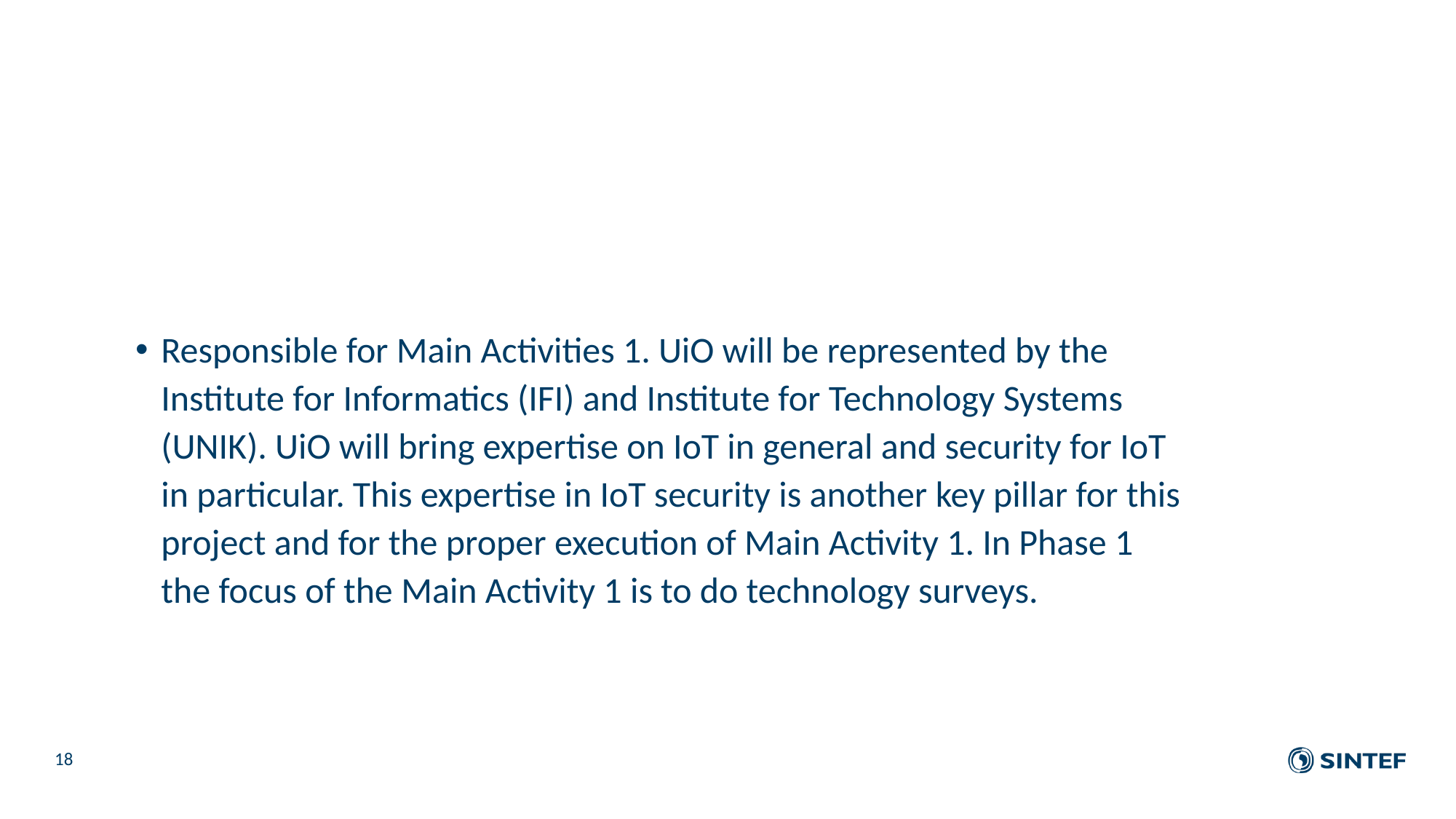

#
Responsible for Main Activities 1. UiO will be represented by the Institute for Informatics (IFI) and Institute for Technology Systems (UNIK). UiO will bring expertise on IoT in general and security for IoT in particular. This expertise in IoT security is another key pillar for this project and for the proper execution of Main Activity 1. In Phase 1 the focus of the Main Activity 1 is to do technology surveys.

18